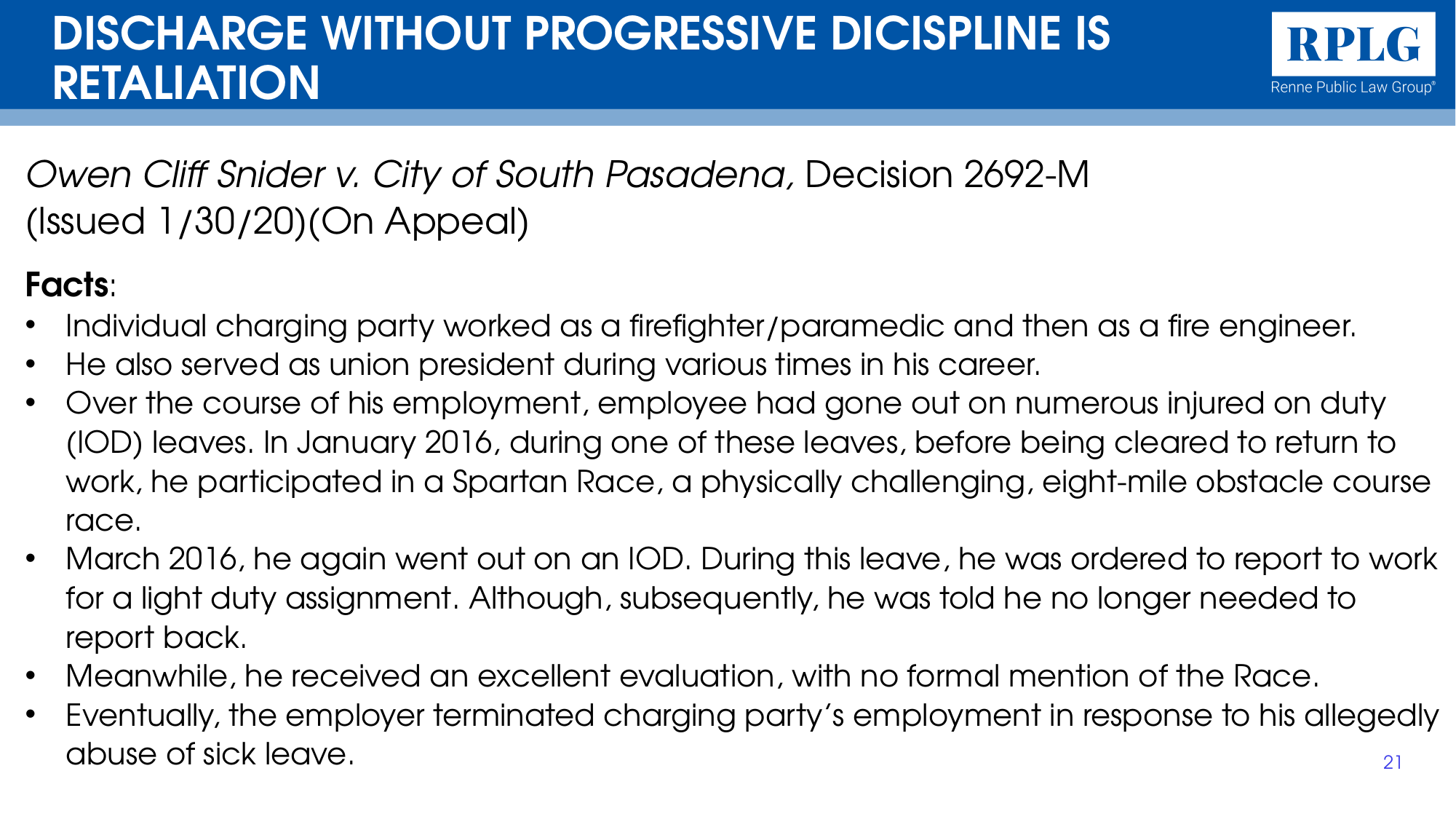

# DISCHARGE WITHOUT PROGRESSIVE DICISPLINE IS RETALIATION
Owen Cliff Snider v. City of South Pasadena, Decision 2692-M
(Issued 1/30/20)(On Appeal)

Facts:
Individual charging party worked as a firefighter/paramedic and then as a fire engineer.
He also served as union president during various times in his career.
Over the course of his employment, employee had gone out on numerous injured on duty (IOD) leaves. In January 2016, during one of these leaves, before being cleared to return to work, he participated in a Spartan Race, a physically challenging, eight-mile obstacle course race.
March 2016, he again went out on an IOD. During this leave, he was ordered to report to work for a light duty assignment. Although, subsequently, he was told he no longer needed to report back.
Meanwhile, he received an excellent evaluation, with no formal mention of the Race.
Eventually, the employer terminated charging party’s employment in response to his allegedly abuse of sick leave.

21